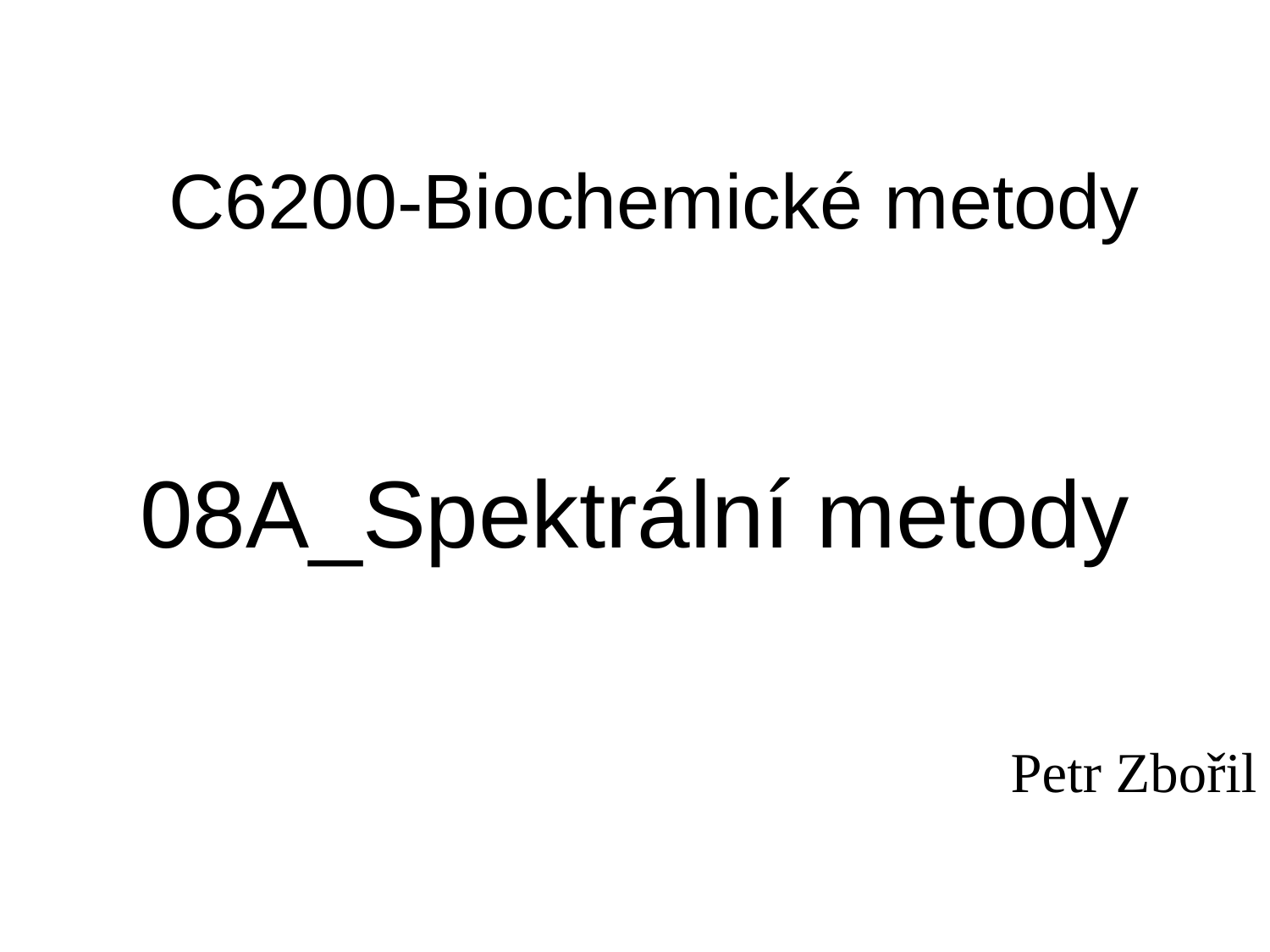

# C6200-Biochemické metody
08A_Spektrální metody

Petr Zbořil